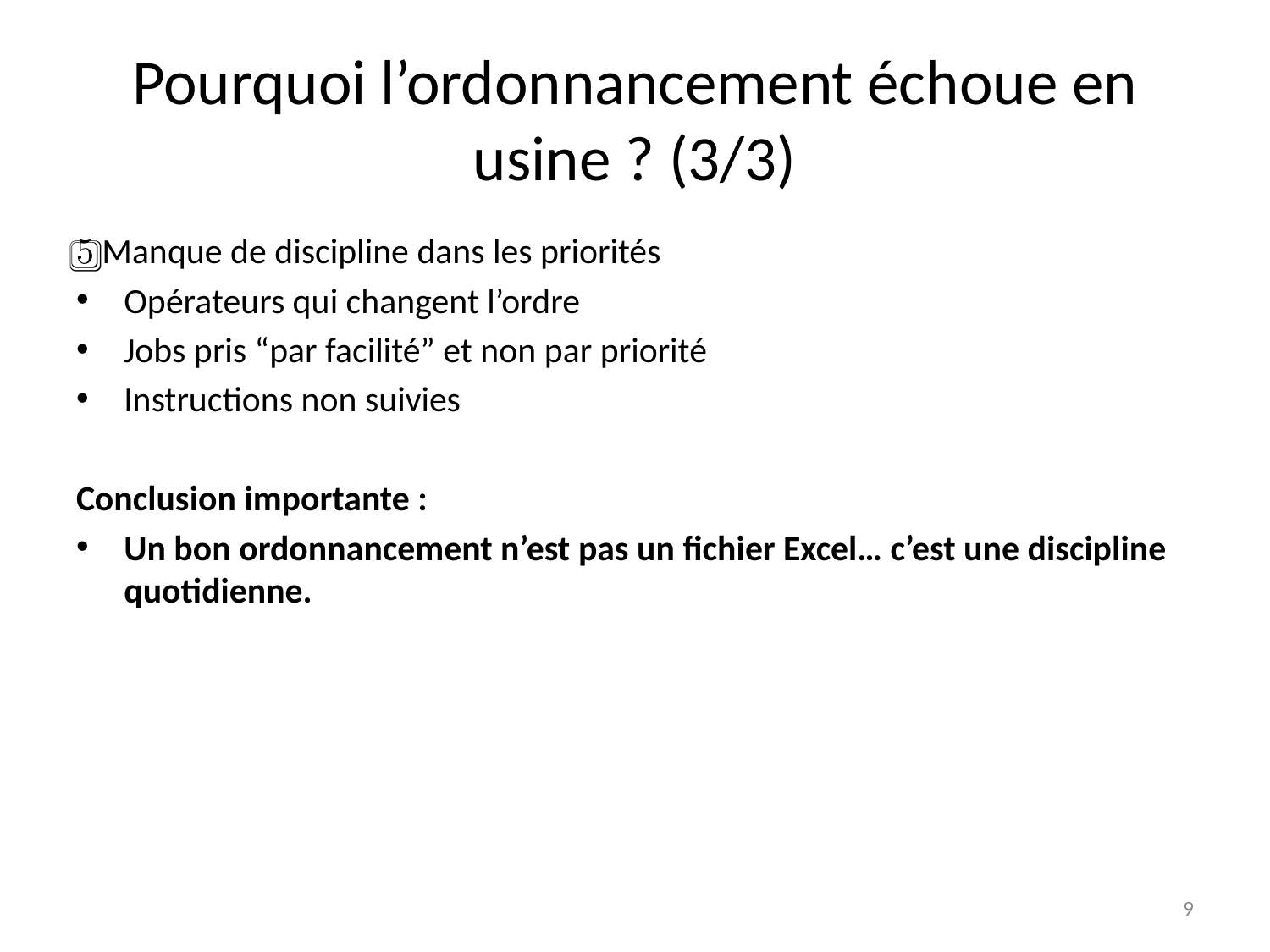

# Pourquoi l’ordonnancement échoue en usine ? (3/3)
5️⃣ Manque de discipline dans les priorités
Opérateurs qui changent l’ordre
Jobs pris “par facilité” et non par priorité
Instructions non suivies

Conclusion importante :
Un bon ordonnancement n’est pas un fichier Excel… c’est une discipline quotidienne.
9